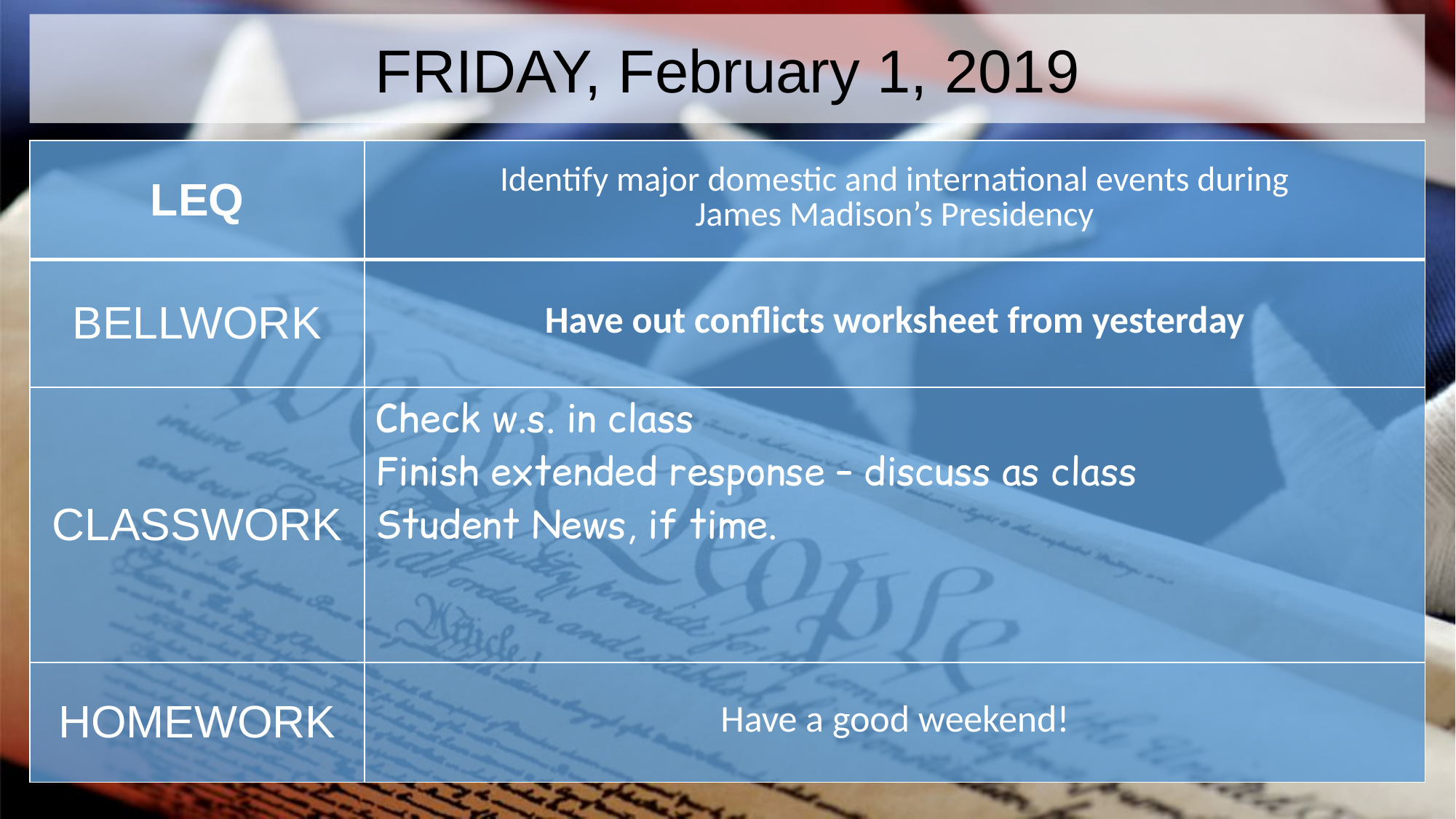

FRIDAY, February 1, 2019
| LEQ | Identify major domestic and international events during James Madison’s Presidency |
| --- | --- |
| BELLWORK | Have out conflicts worksheet from yesterday |
| CLASSWORK | Check w.s. in class Finish extended response – discuss as class Student News, if time. |
| HOMEWORK | Have a good weekend! |